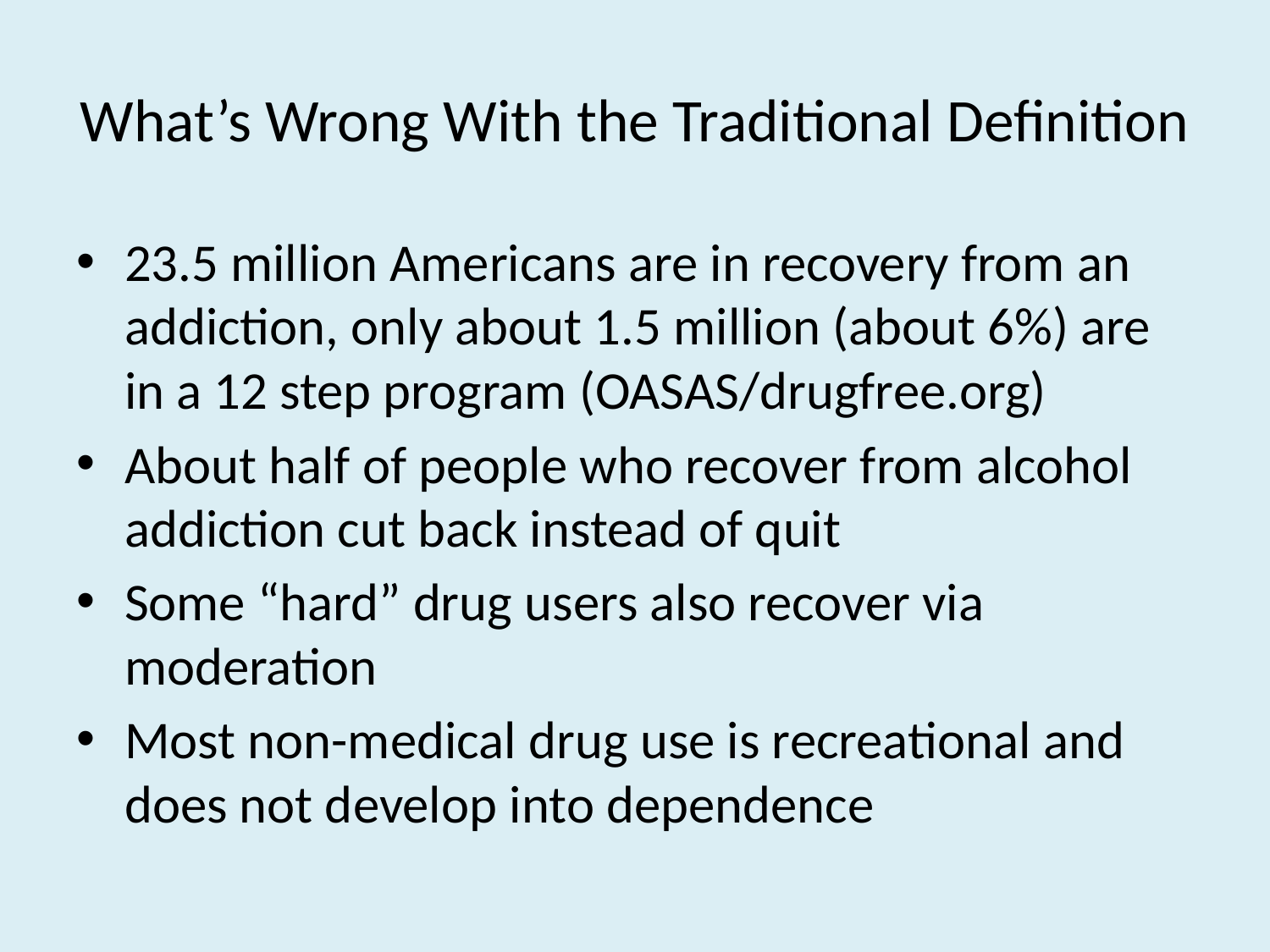

# What’s Wrong With the Traditional Definition
23.5 million Americans are in recovery from an addiction, only about 1.5 million (about 6%) are in a 12 step program (OASAS/drugfree.org)
About half of people who recover from alcohol addiction cut back instead of quit
Some “hard” drug users also recover via moderation
Most non-medical drug use is recreational and does not develop into dependence